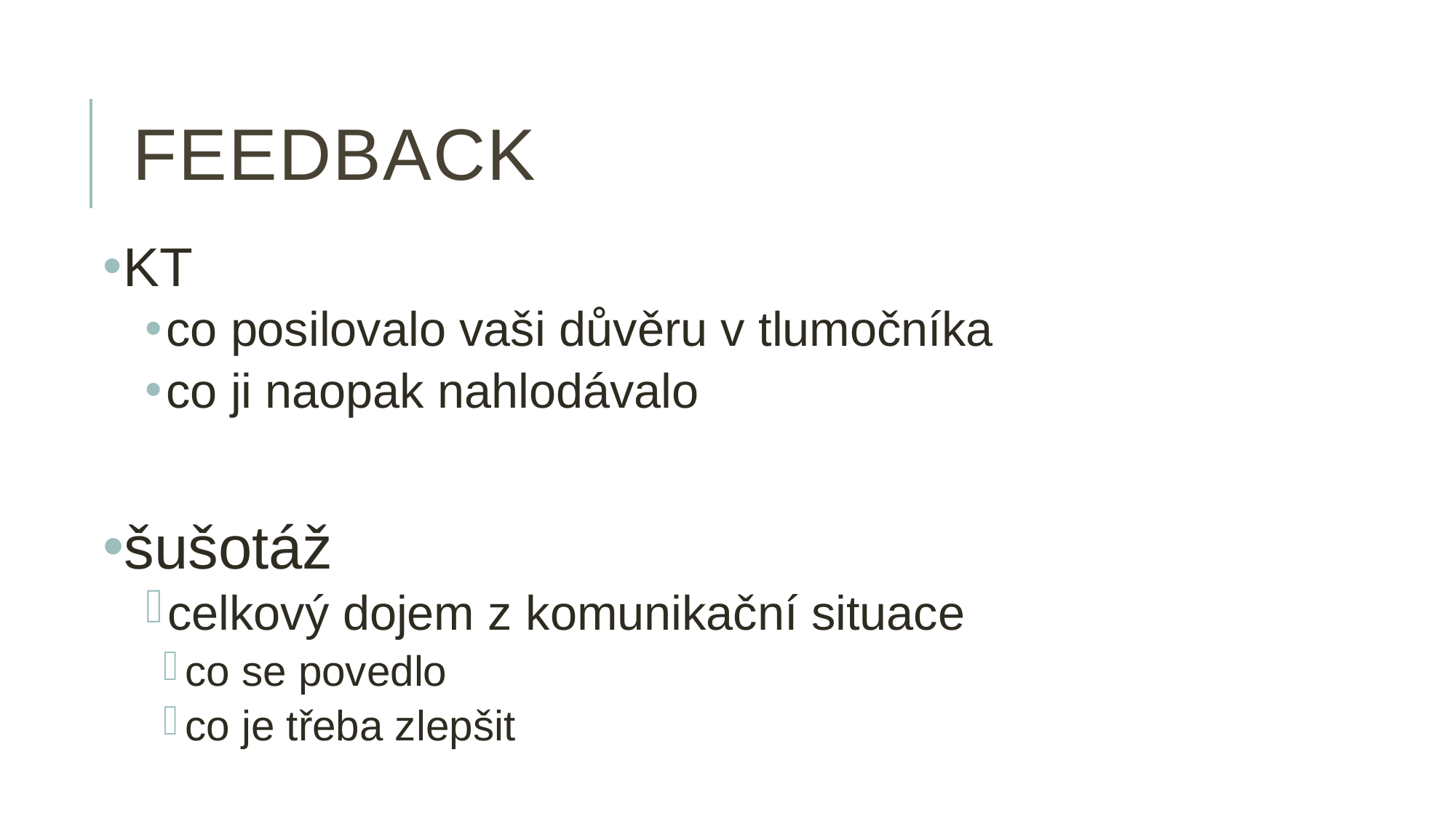

# Feedback
KT
co posilovalo vaši důvěru v tlumočníka
co ji naopak nahlodávalo

šušotáž
celkový dojem z komunikační situace
co se povedlo
co je třeba zlepšit